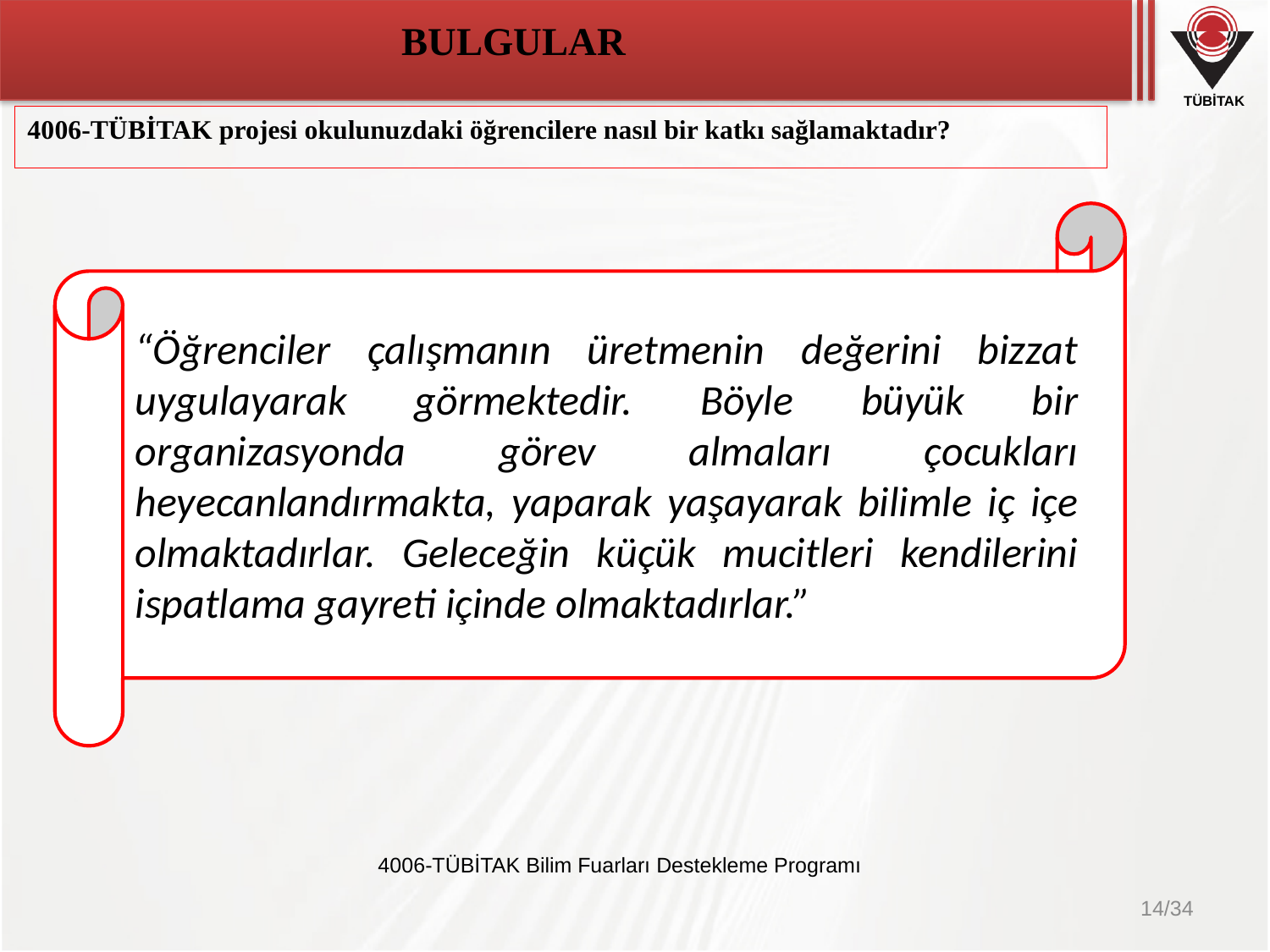

# BULGULAR
4006-TÜBİTAK projesi okulunuzdaki öğrencilere nasıl bir katkı sağlamaktadır?

“Öğrenciler çalışmanın üretmenin değerini bizzat uygulayarak görmektedir. Böyle büyük bir organizasyonda görev almaları çocukları heyecanlandırmakta, yaparak yaşayarak bilimle iç içe olmaktadırlar. Geleceğin küçük mucitleri kendilerini ispatlama gayreti içinde olmaktadırlar.”
4006-TÜBİTAK Bilim Fuarları Destekleme Programı
14/34